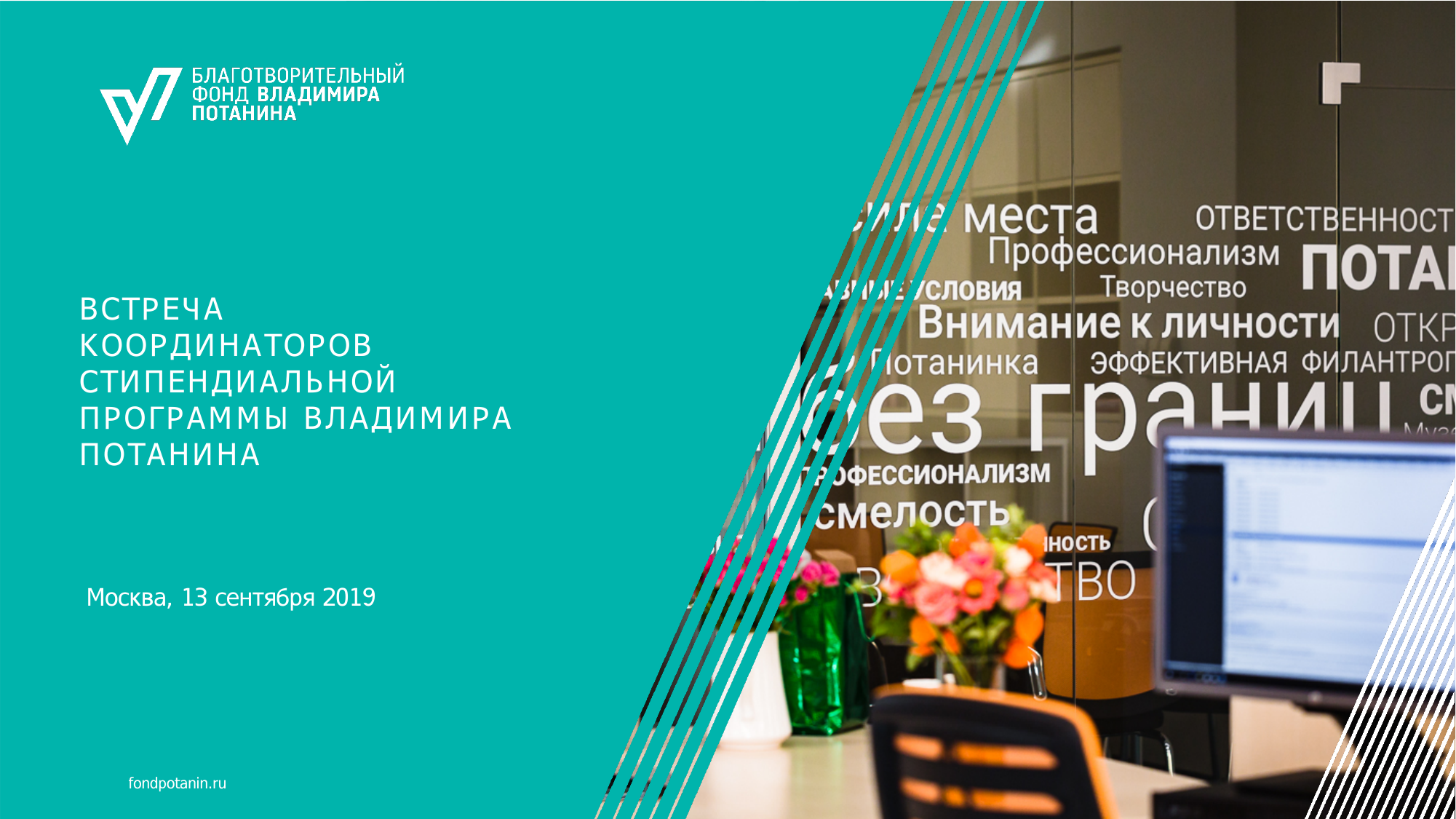

Встреча координаторов Стипендиальной программы Владимира Потанина

Москва, 13 сентября 2019